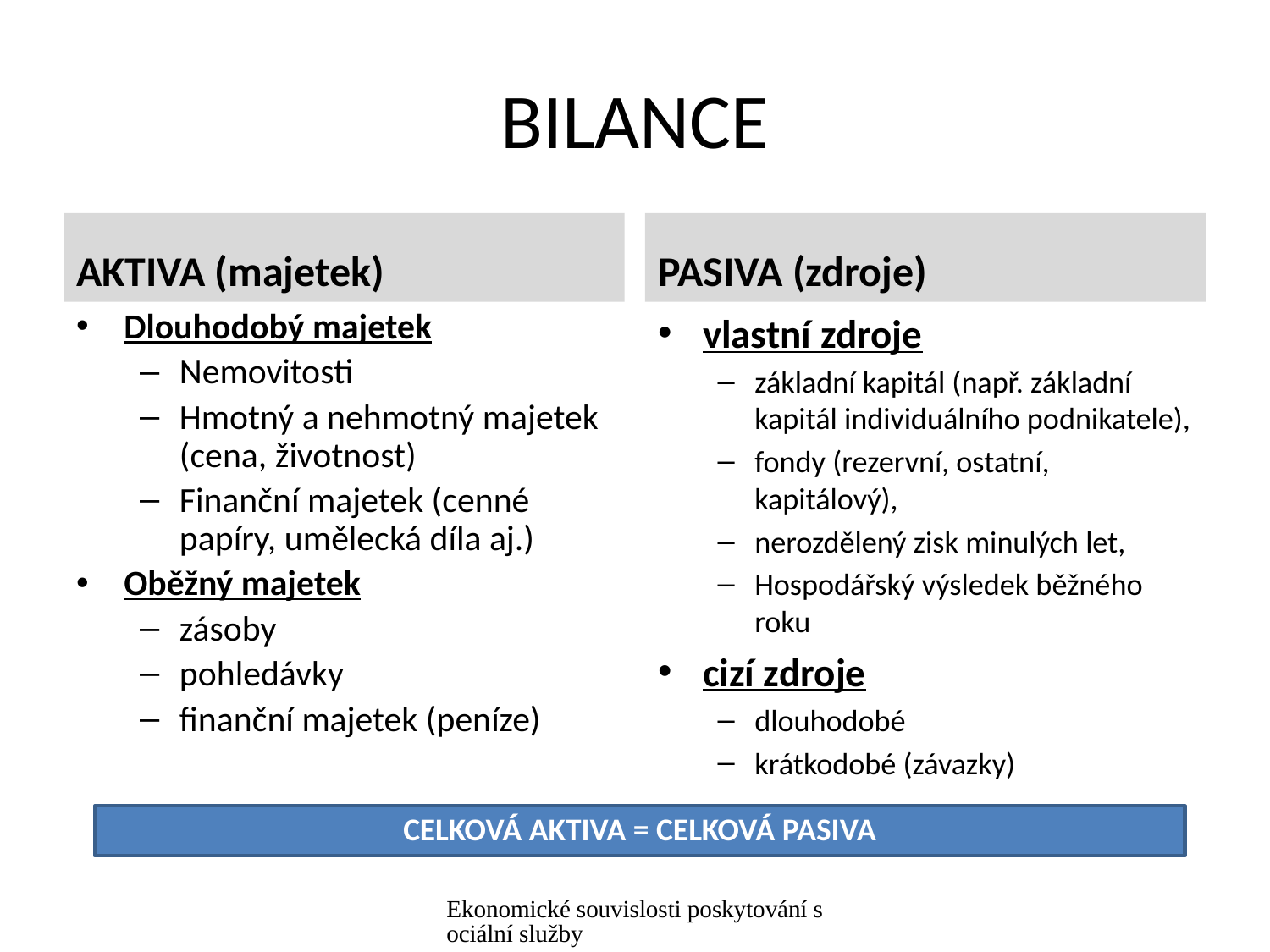

# BILANCE
AKTIVA (majetek)
PASIVA (zdroje)
Dlouhodobý majetek
Nemovitosti
Hmotný a nehmotný majetek (cena, životnost)
Finanční majetek (cenné papíry, umělecká díla aj.)
Oběžný majetek
zásoby
pohledávky
finanční majetek (peníze)

vlastní zdroje
základní kapitál (např. základní kapitál individuálního podnikatele),
fondy (rezervní, ostatní, kapitálový),
nerozdělený zisk minulých let,
Hospodářský výsledek běžného roku
cizí zdroje
dlouhodobé
krátkodobé (závazky)
CELKOVÁ AKTIVA = CELKOVÁ PASIVA
Ekonomické souvislosti poskytování sociální služby